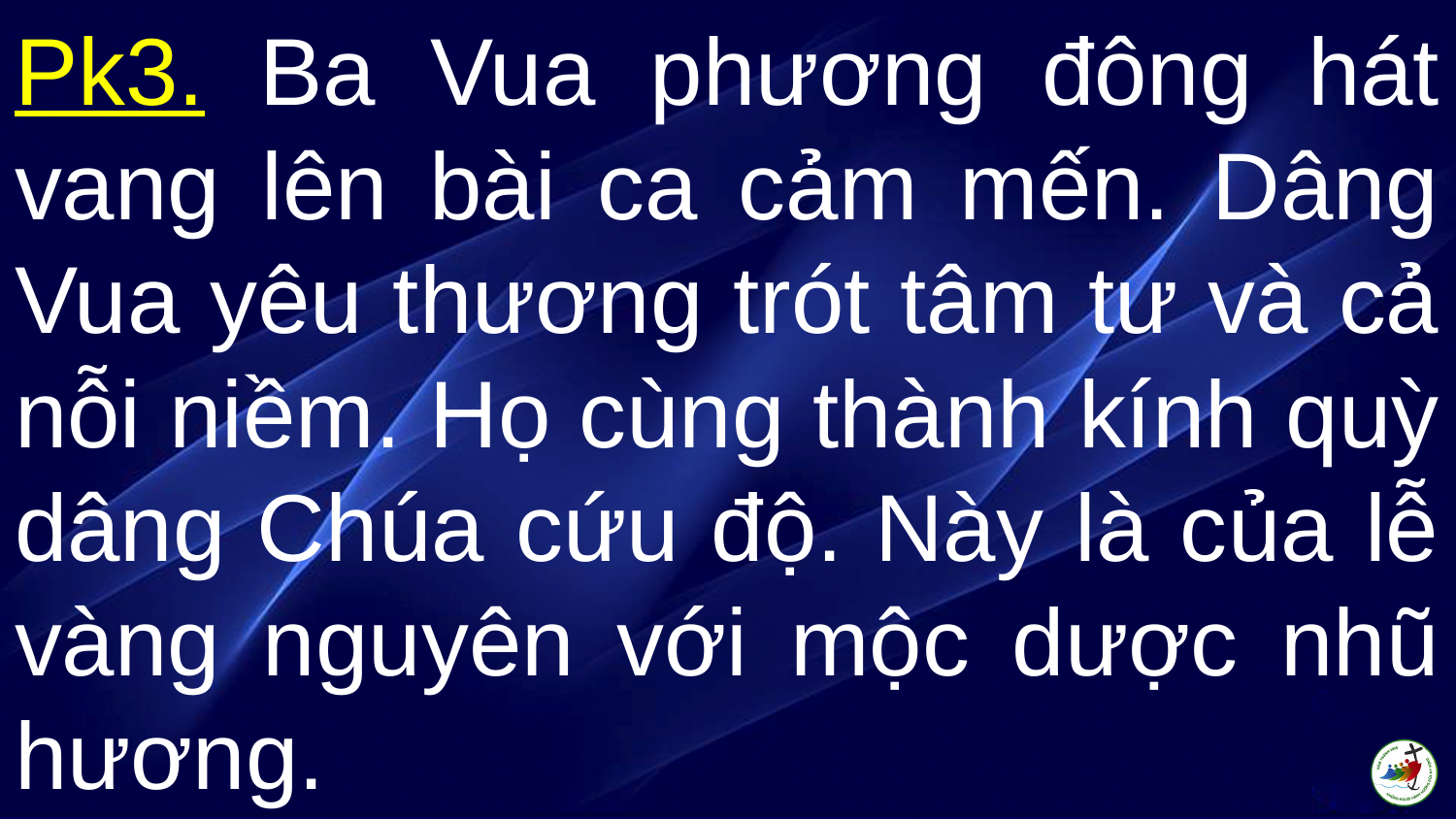

# Pk3. Ba Vua phương đông hát vang lên bài ca cảm mến. Dâng Vua yêu thương trót tâm tư và cả nỗi niềm. Họ cùng thành kính quỳ dâng Chúa cứu độ. Này là của lễ vàng nguyên với mộc dược nhũ hương.